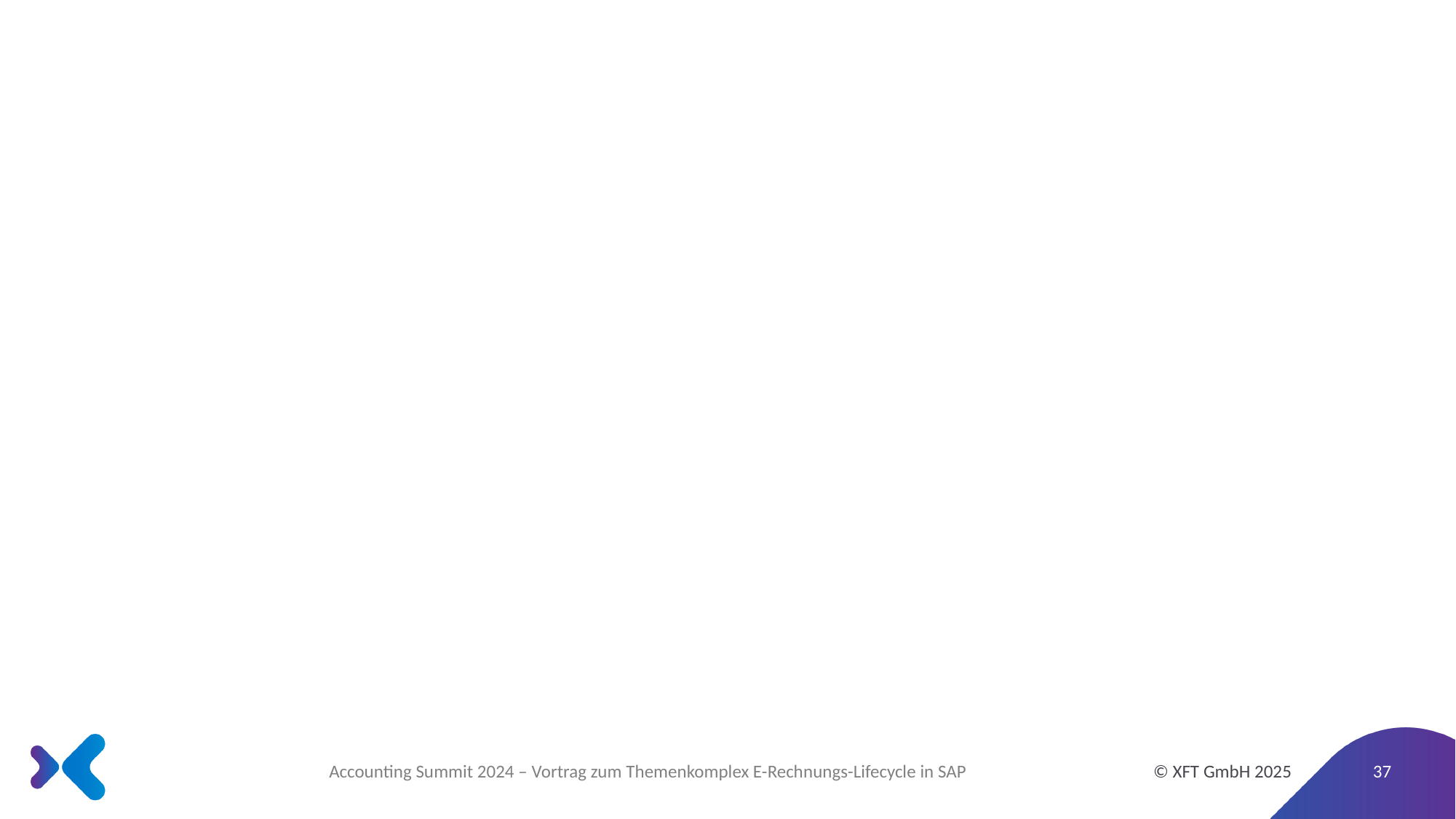

#

Accounting Summit 2024 – Vortrag zum Themenkomplex E-Rechnungs-Lifecycle in SAP
37